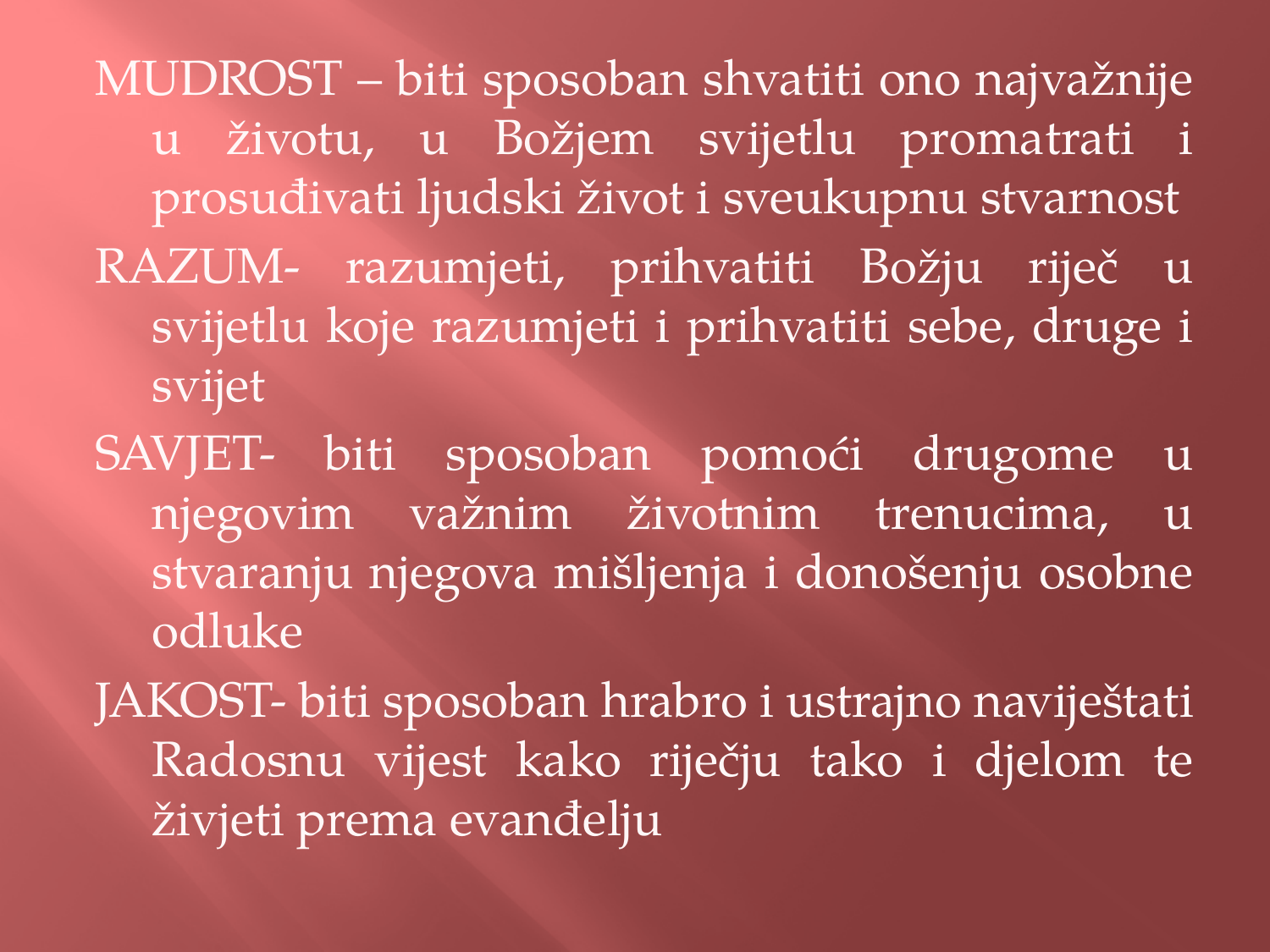

MUDROST – biti sposoban shvatiti ono najvažnije u životu, u Božjem svijetlu promatrati i prosuđivati ljudski život i sveukupnu stvarnost
RAZUM- razumjeti, prihvatiti Božju riječ u svijetlu koje razumjeti i prihvatiti sebe, druge i svijet
SAVJET- biti sposoban pomoći drugome u njegovim važnim životnim trenucima, u stvaranju njegova mišljenja i donošenju osobne odluke
JAKOST- biti sposoban hrabro i ustrajno naviještati Radosnu vijest kako riječju tako i djelom te živjeti prema evanđelju